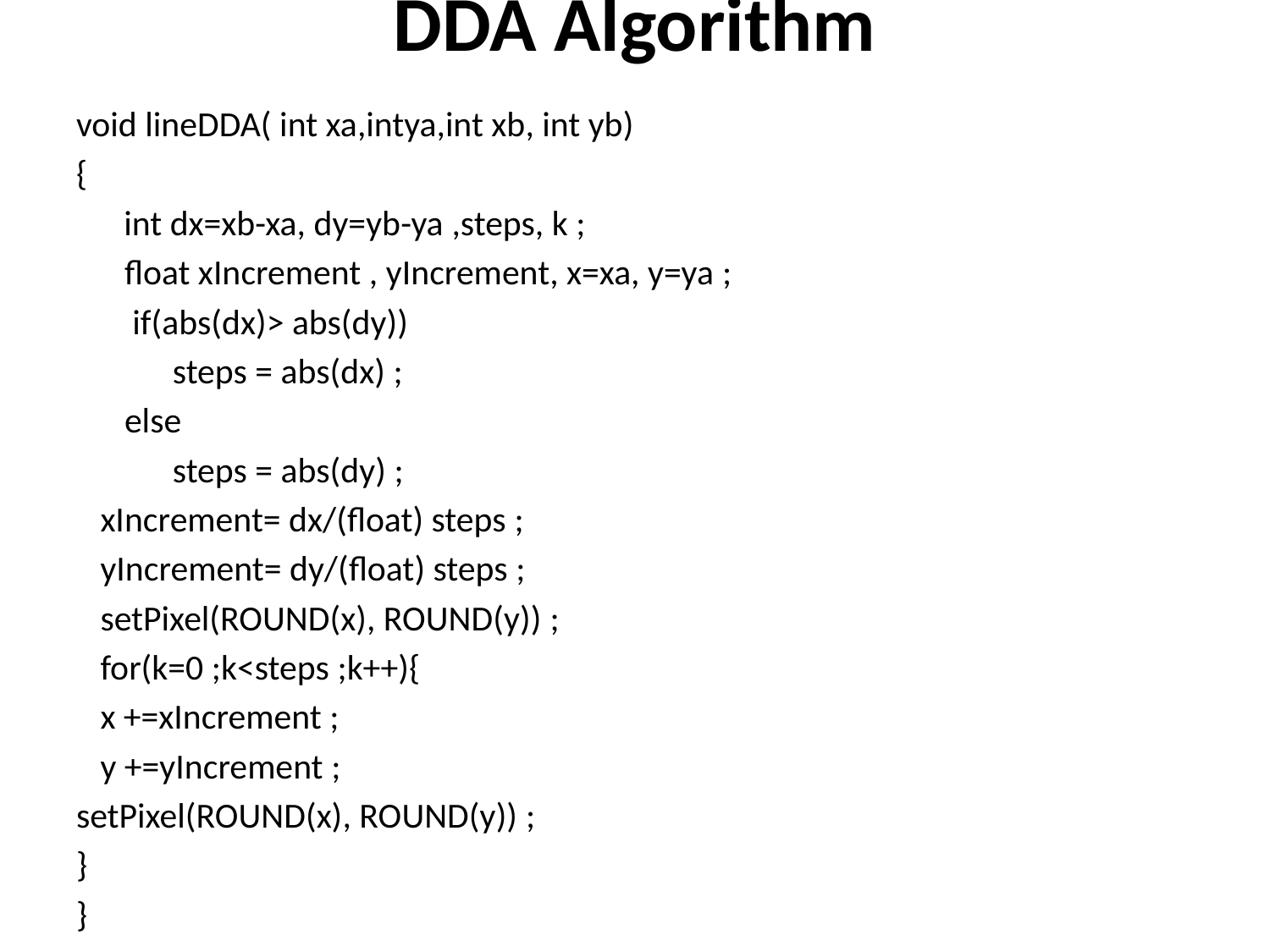

# DDA Algorithm
void lineDDA( int xa,intya,int xb, int yb)
{
	int dx=xb-xa, dy=yb-ya ,steps, k ;
      float xIncrement , yIncrement, x=xa, y=ya ;
       if(abs(dx)> abs(dy))
            steps = abs(dx) ;
      else
            steps = abs(dy) ;
   xIncrement= dx/(float) steps ;
   yIncrement= dy/(float) steps ;
   setPixel(ROUND(x), ROUND(y)) ;
   for(k=0 ;k<steps ;k++){
   x +=xIncrement ;
   y +=yIncrement ;
setPixel(ROUND(x), ROUND(y)) ;
}
}